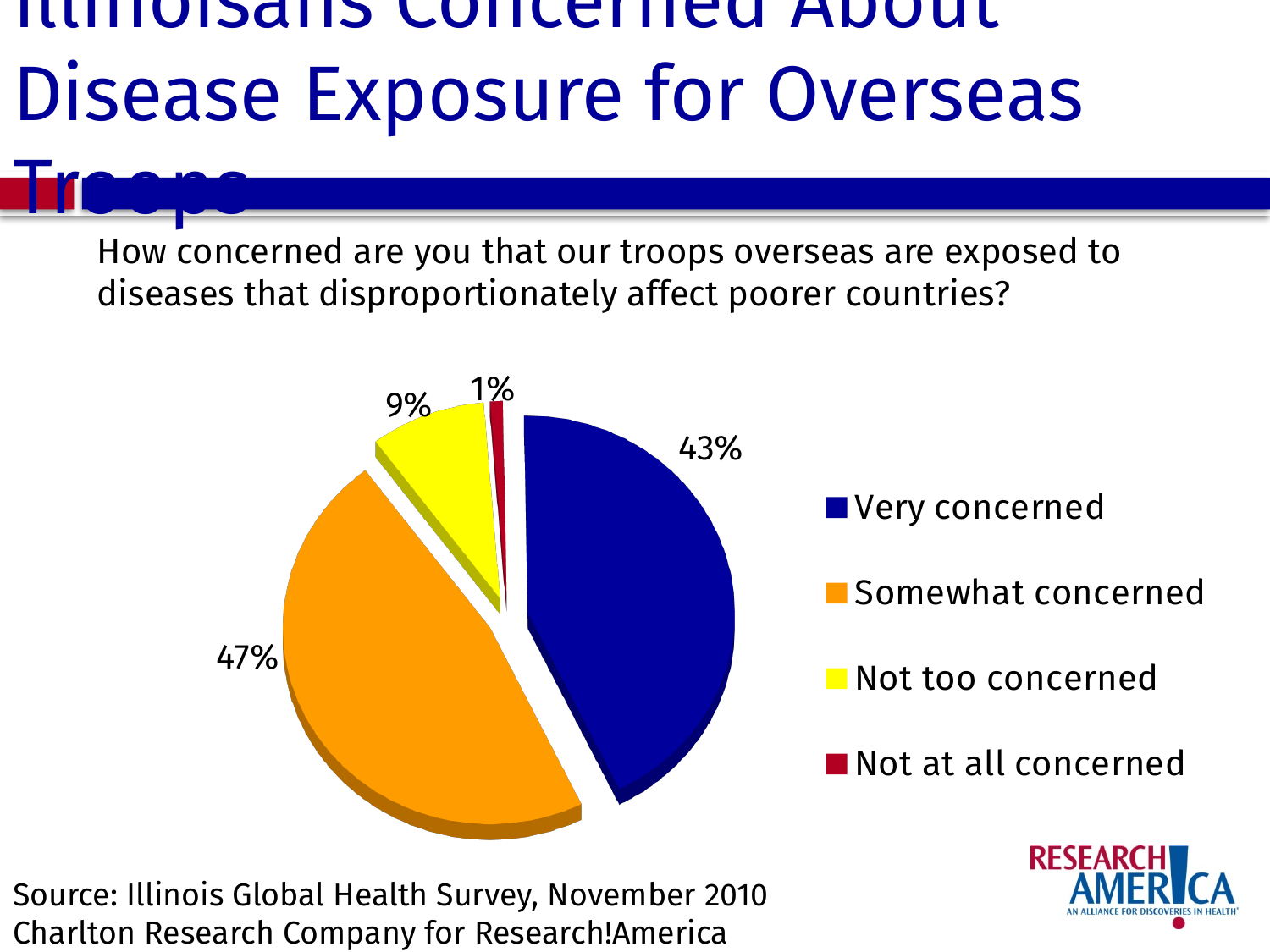

# Illinoisans Concerned About Disease Exposure for Overseas Troops
How concerned are you that our troops overseas are exposed to diseases that disproportionately affect poorer countries?

[unsupported chart]

Source: Illinois Global Health Survey, November 2010
Charlton Research Company for Research!America